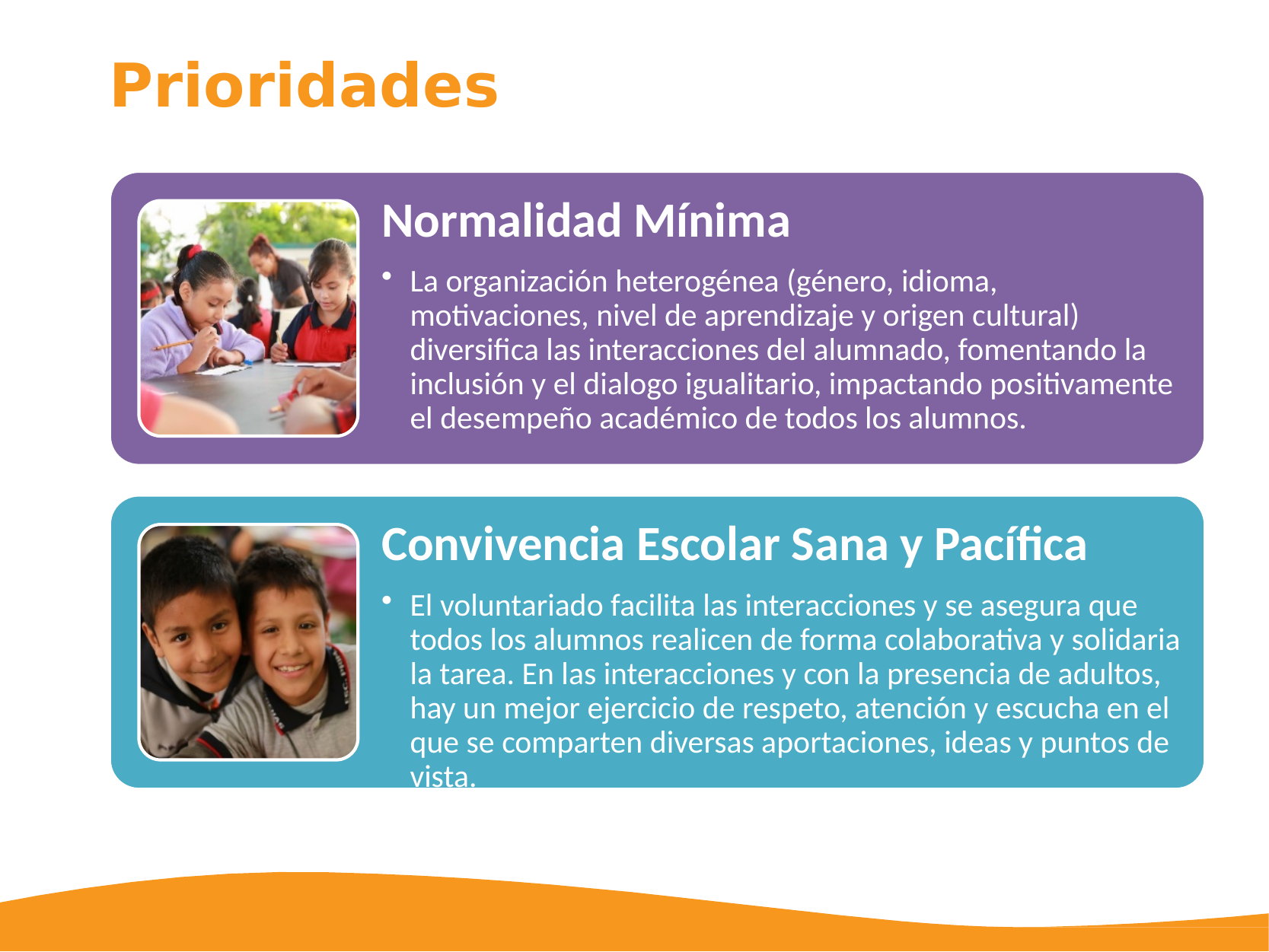

Prioridades
Normalidad Mínima
La organización heterogénea (género, idioma, motivaciones, nivel de aprendizaje y origen cultural) diversifica las interacciones del alumnado, fomentando la inclusión y el dialogo igualitario, impactando positivamente el desempeño académico de todos los alumnos.
Convivencia Escolar Sana y Pacífica
El voluntariado facilita las interacciones y se asegura que todos los alumnos realicen de forma colaborativa y solidaria la tarea. En las interacciones y con la presencia de adultos, hay un mejor ejercicio de respeto, atención y escucha en el que se comparten diversas aportaciones, ideas y puntos de vista.